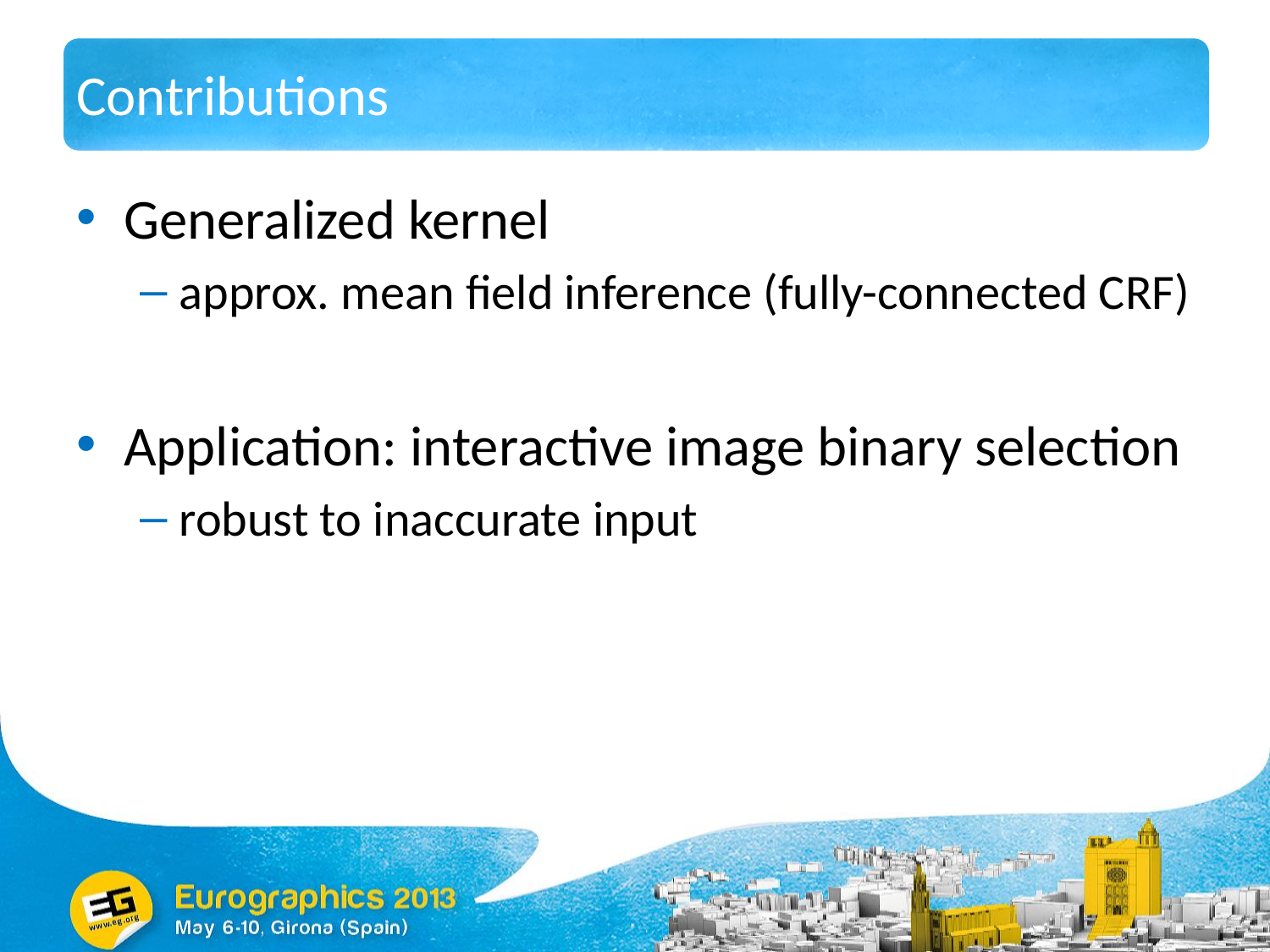

# Contributions
Generalized kernel
approx. mean field inference (fully-connected CRF)

Application: interactive image binary selection
robust to inaccurate input